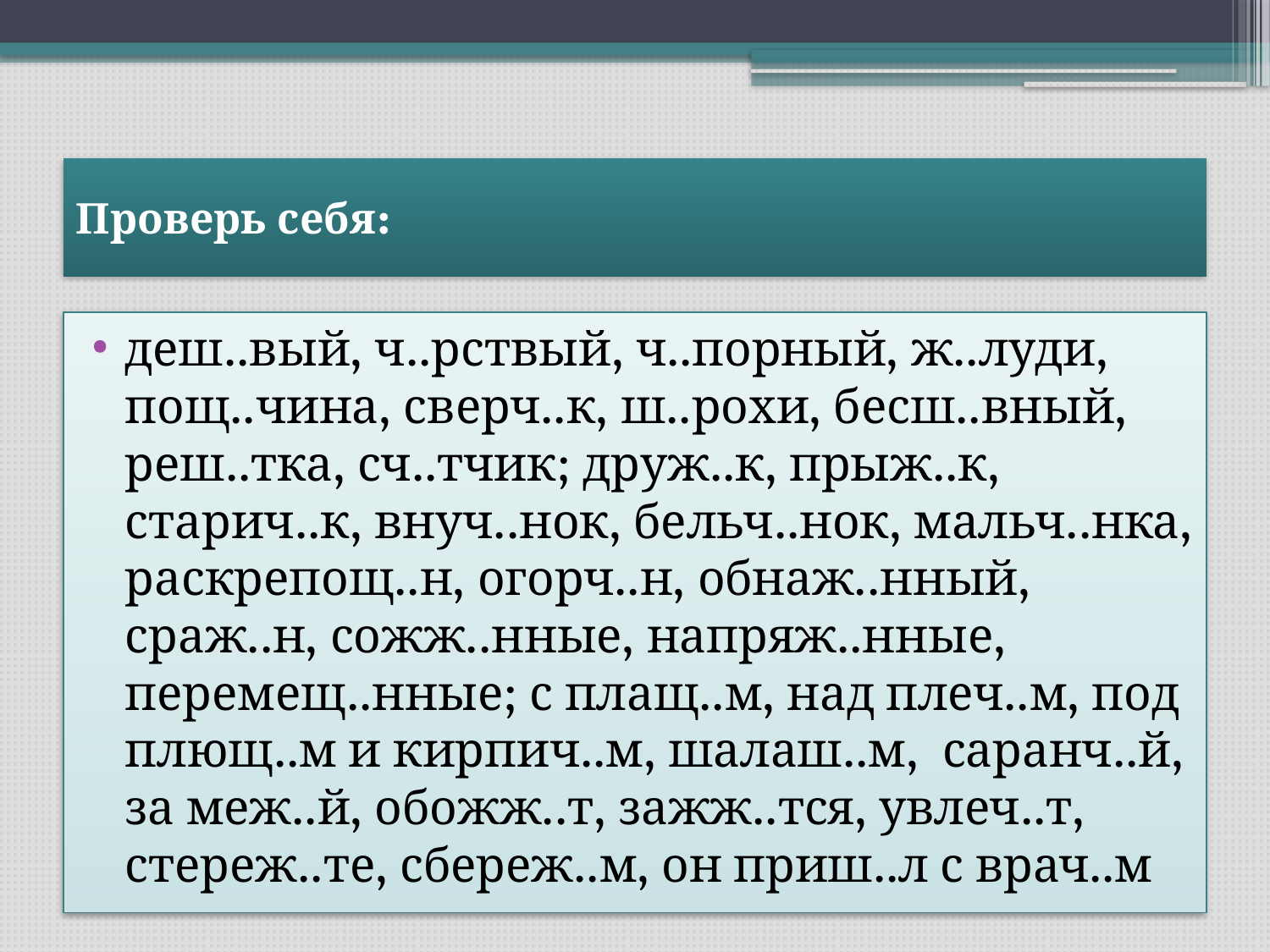

# Проверь себя:
деш..вый, ч..рствый, ч..порный, ж..луди, пощ..чина, сверч..к, ш..рохи, бесш..вный, реш..тка, сч..тчик; друж..к, прыж..к, старич..к, внуч..нок, бельч..нок, мальч..нка, раскрепощ..н, огорч..н, обнаж..нный, сраж..н, сожж..нные, напряж..нные, перемещ..нные; с плащ..м, над плеч..м, под плющ..м и кирпич..м, шалаш..м,  саранч..й, за меж..й, обожж..т, зажж..тся, увлеч..т, стереж..те, сбереж..м, он приш..л с врач..м